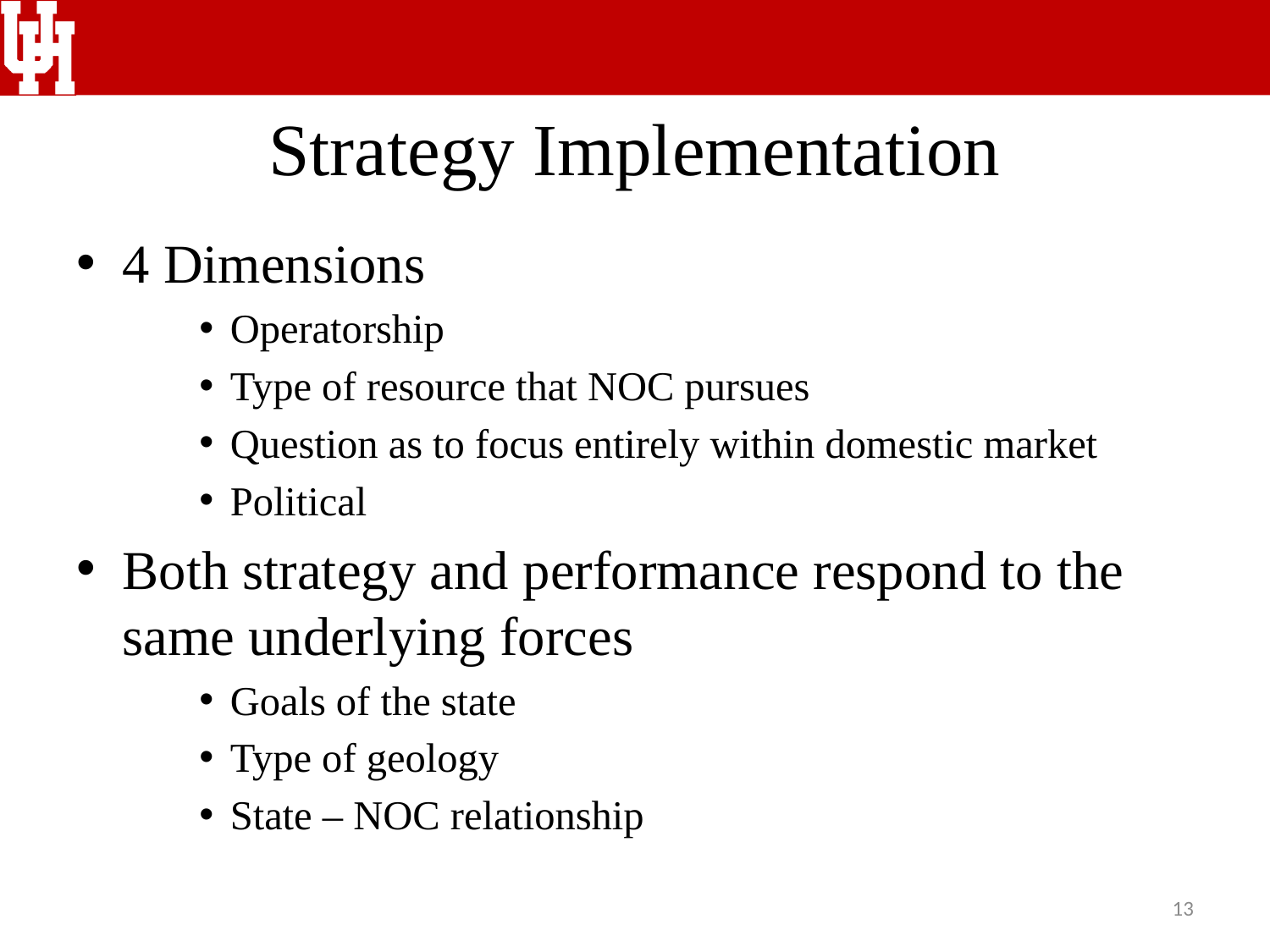

# Strategy Implementation
4 Dimensions
Operatorship
Type of resource that NOC pursues
Question as to focus entirely within domestic market
Political
Both strategy and performance respond to the same underlying forces
Goals of the state
Type of geology
State – NOC relationship
13